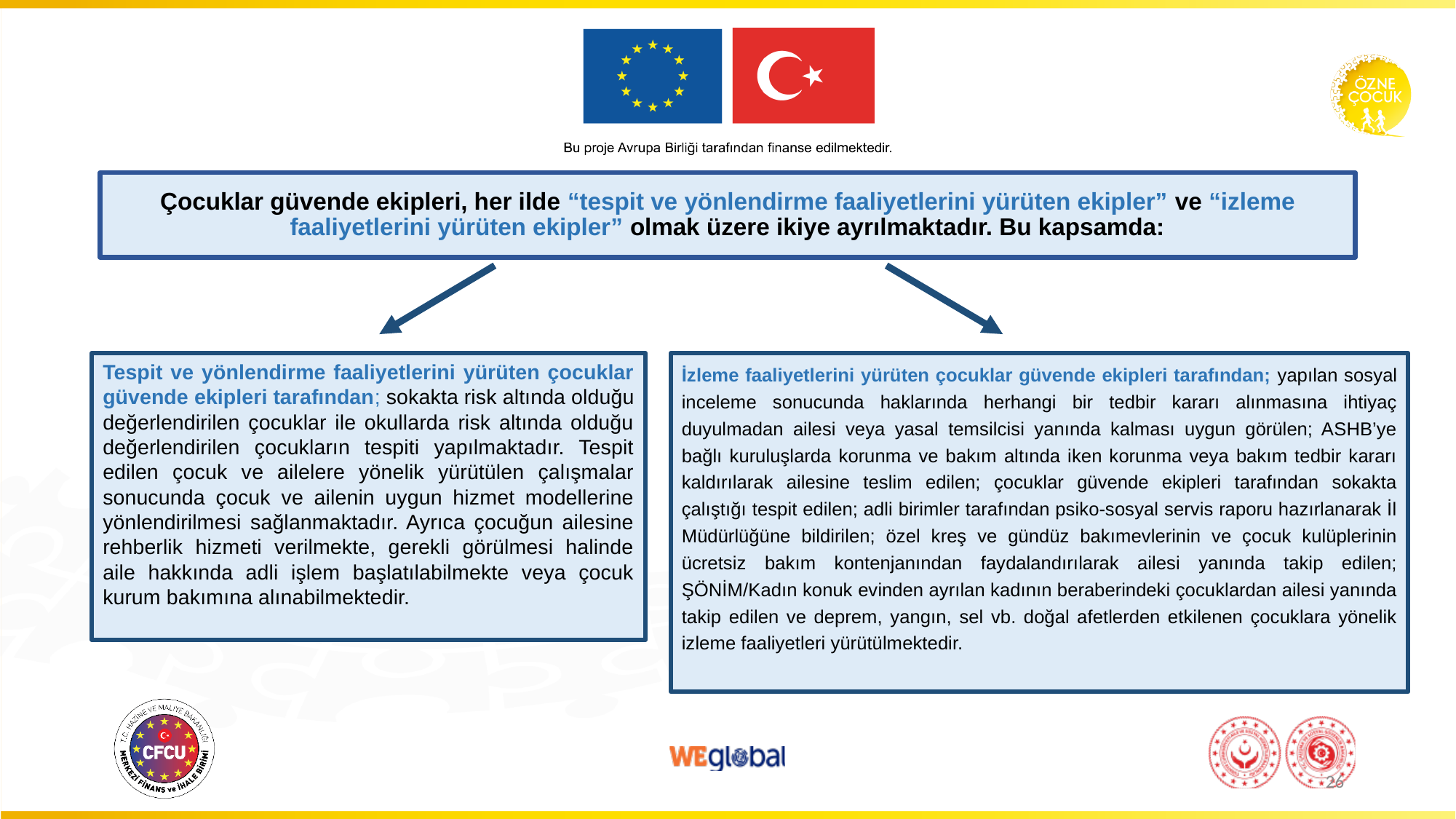

# Çocuklar güvende ekipleri, her ilde “tespit ve yönlendirme faaliyetlerini yürüten ekipler” ve “izleme faaliyetlerini yürüten ekipler” olmak üzere ikiye ayrılmaktadır. Bu kapsamda:
Tespit ve yönlendirme faaliyetlerini yürüten çocuklar güvende ekipleri tarafından; sokakta risk altında olduğu değerlendirilen çocuklar ile okullarda risk altında olduğu değerlendirilen çocukların tespiti yapılmaktadır. Tespit edilen çocuk ve ailelere yönelik yürütülen çalışmalar sonucunda çocuk ve ailenin uygun hizmet modellerine yönlendirilmesi sağlanmaktadır. Ayrıca çocuğun ailesine rehberlik hizmeti verilmekte, gerekli görülmesi halinde aile hakkında adli işlem başlatılabilmekte veya çocuk kurum bakımına alınabilmektedir.

İzleme faaliyetlerini yürüten çocuklar güvende ekipleri tarafından; yapılan sosyal inceleme sonucunda haklarında herhangi bir tedbir kararı alınmasına ihtiyaç duyulmadan ailesi veya yasal temsilcisi yanında kalması uygun görülen; ASHB’ye bağlı kuruluşlarda korunma ve bakım altında iken korunma veya bakım tedbir kararı kaldırılarak ailesine teslim edilen; çocuklar güvende ekipleri tarafından sokakta çalıştığı tespit edilen; adli birimler tarafından psiko-sosyal servis raporu hazırlanarak İl Müdürlüğüne bildirilen; özel kreş ve gündüz bakımevlerinin ve çocuk kulüplerinin ücretsiz bakım kontenjanından faydalandırılarak ailesi yanında takip edilen; ŞÖNİM/Kadın konuk evinden ayrılan kadının beraberindeki çocuklardan ailesi yanında takip edilen ve deprem, yangın, sel vb. doğal afetlerden etkilenen çocuklara yönelik izleme faaliyetleri yürütülmektedir.

26